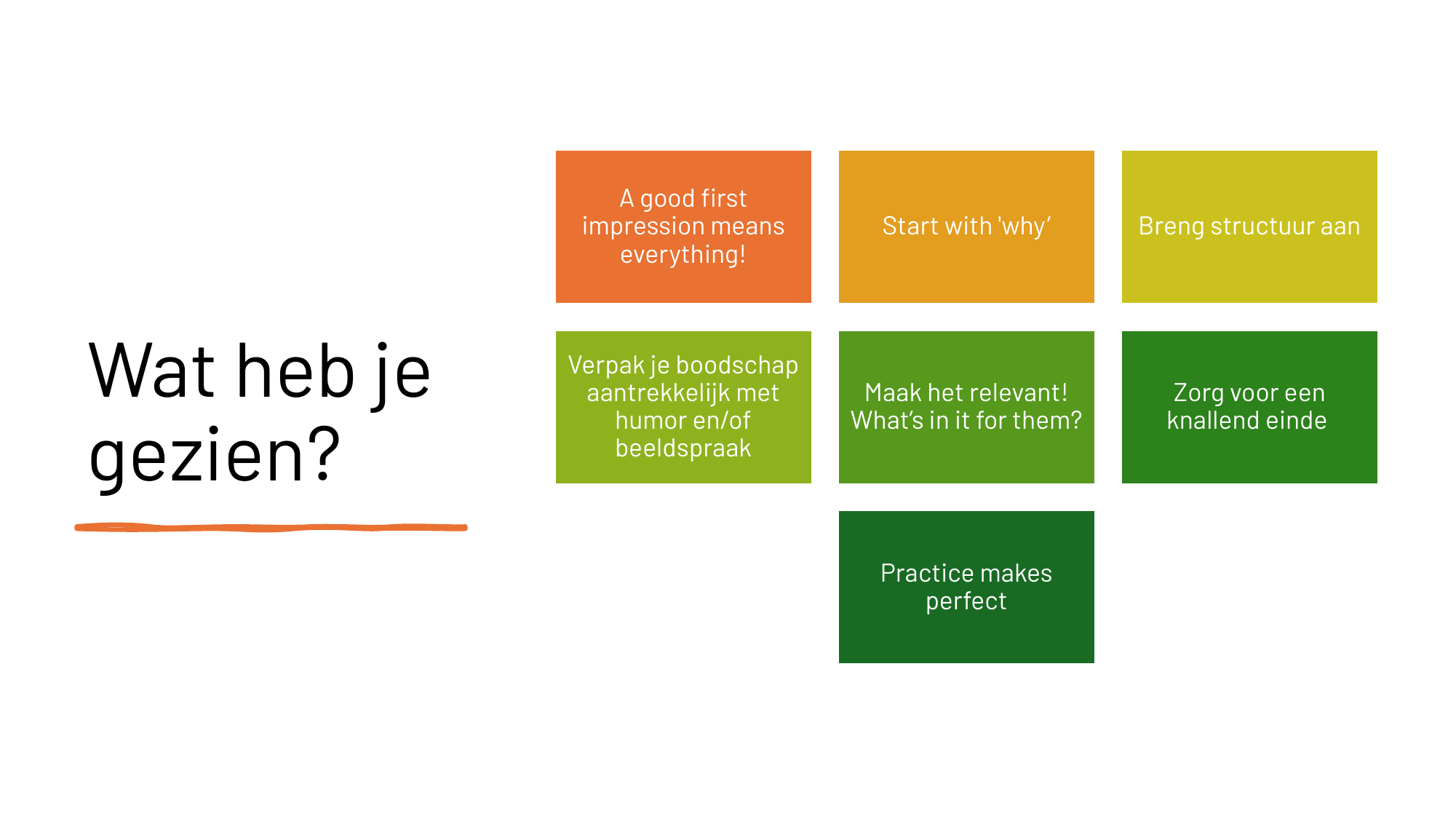

# Wat heb je gezien?
A good first impression means everything!
Start with 'why’
Breng structuur aan
Verpak je boodschap aantrekkelijk met humor en/of beeldspraak
Maak het relevant! What’s in it for them?
Zorg voor een knallend einde
Practice makes perfect